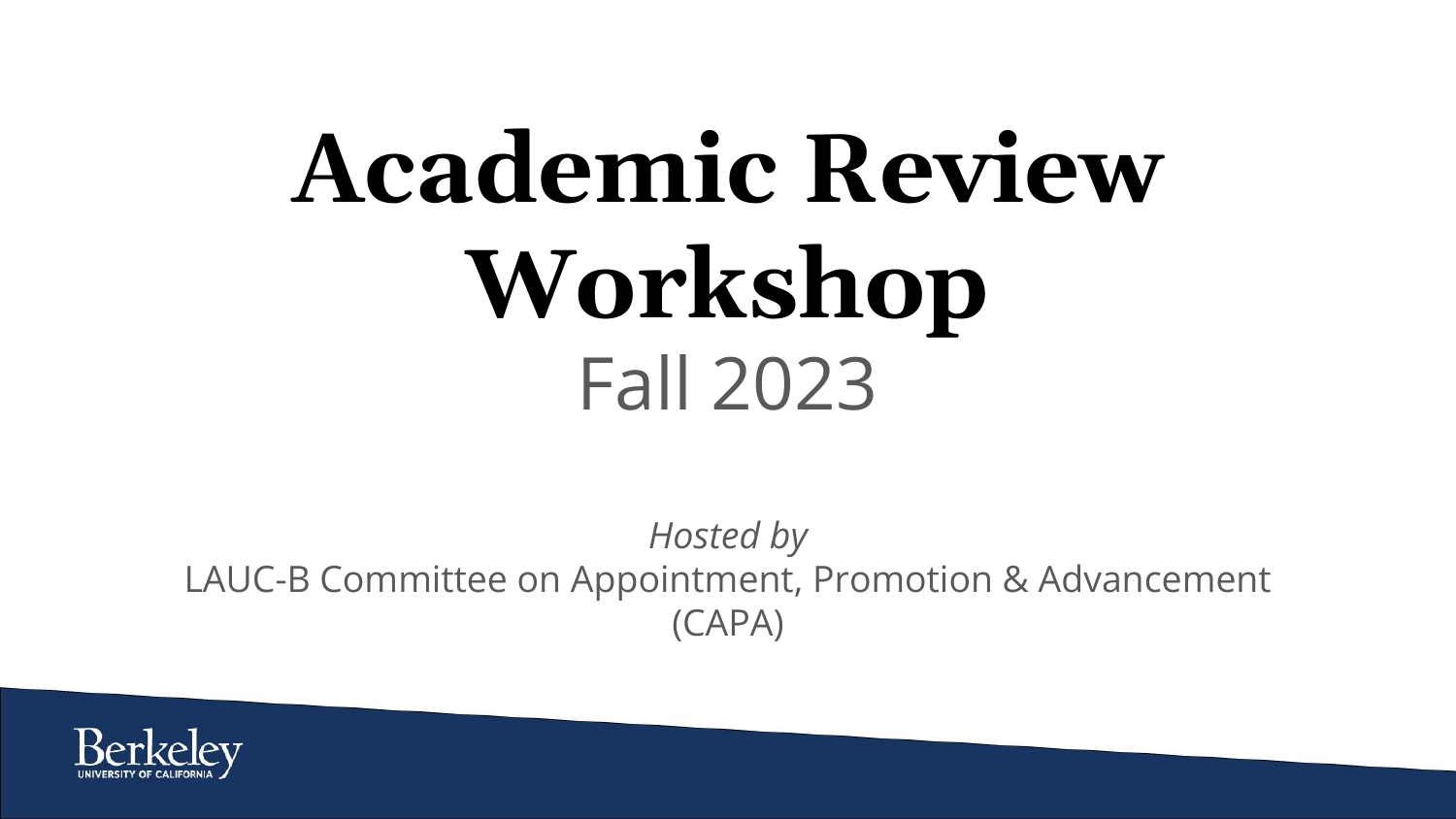

# Academic Review Workshop
Fall 2023

Hosted by
LAUC-B Committee on Appointment, Promotion & Advancement (CAPA)